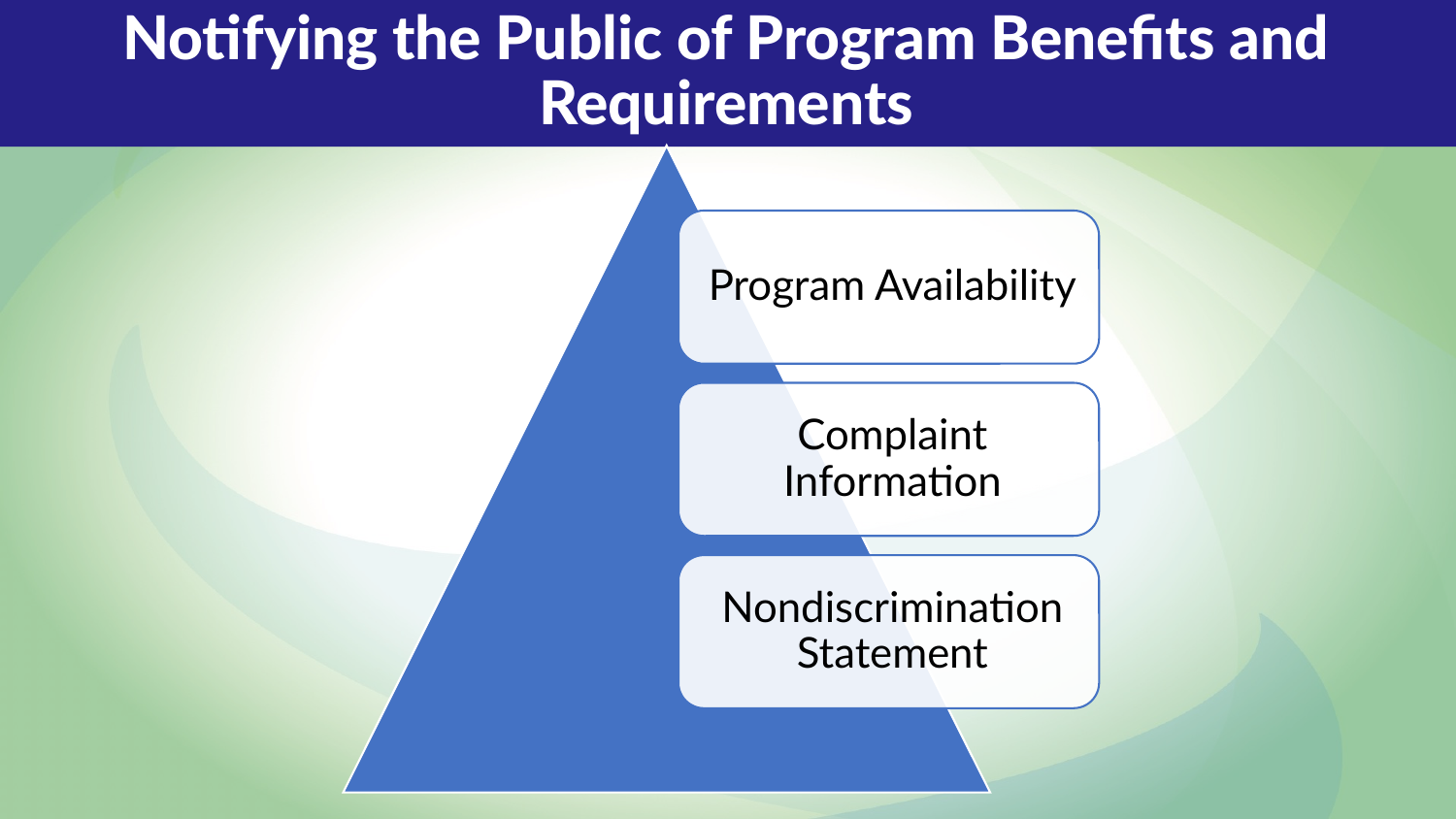

# Notifying the Public of Program Benefits and Requirements
Program Availability
Complaint Information
Nondiscrimination Statement